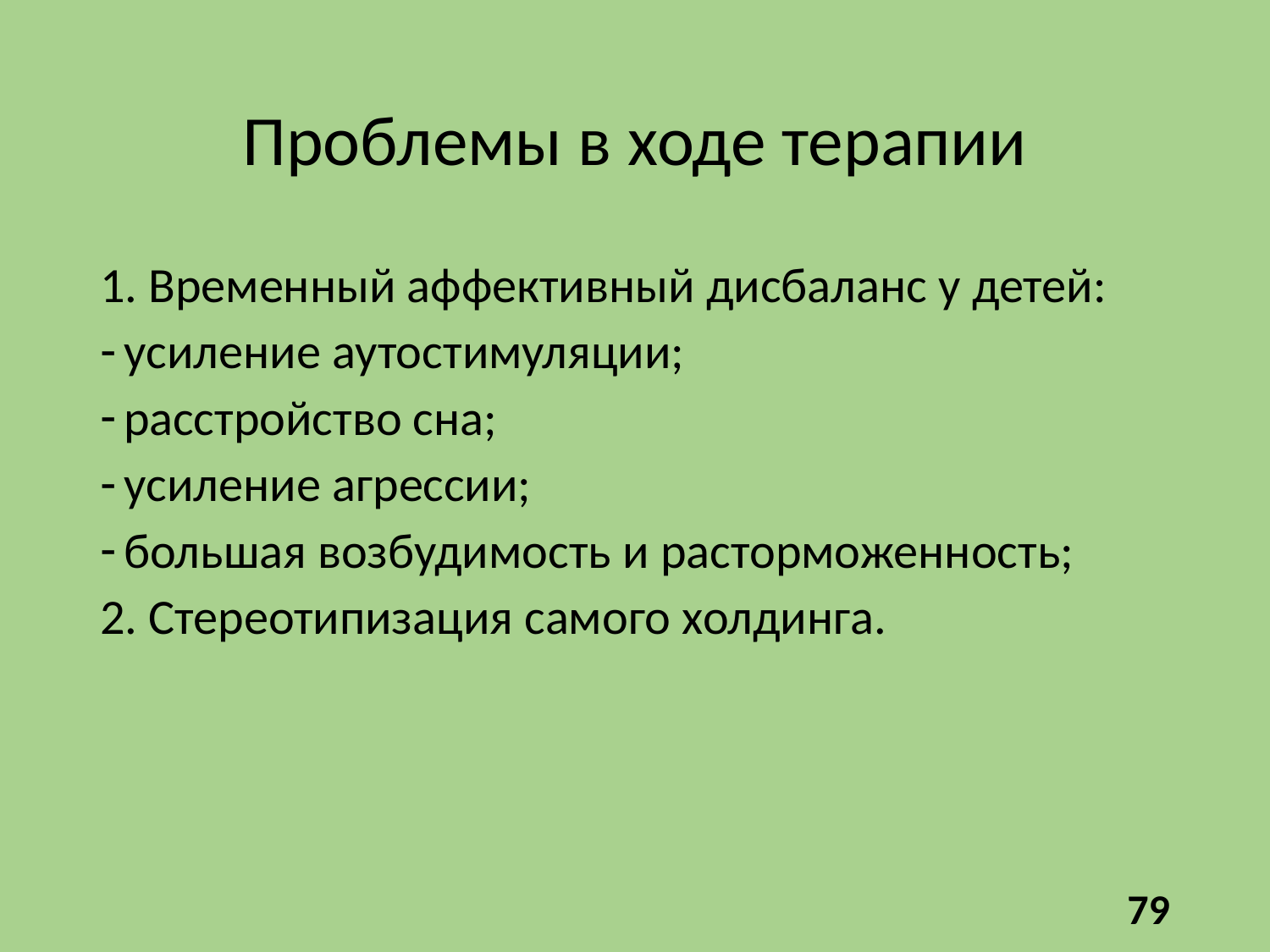

# Проблемы в ходе терапии
1. Временный аффективный дисбаланс у детей:
усиление аутостимуляции;
расстройство сна;
усиление агрессии;
большая возбудимость и расторможенность;
2. Стереотипизация самого холдинга.
79